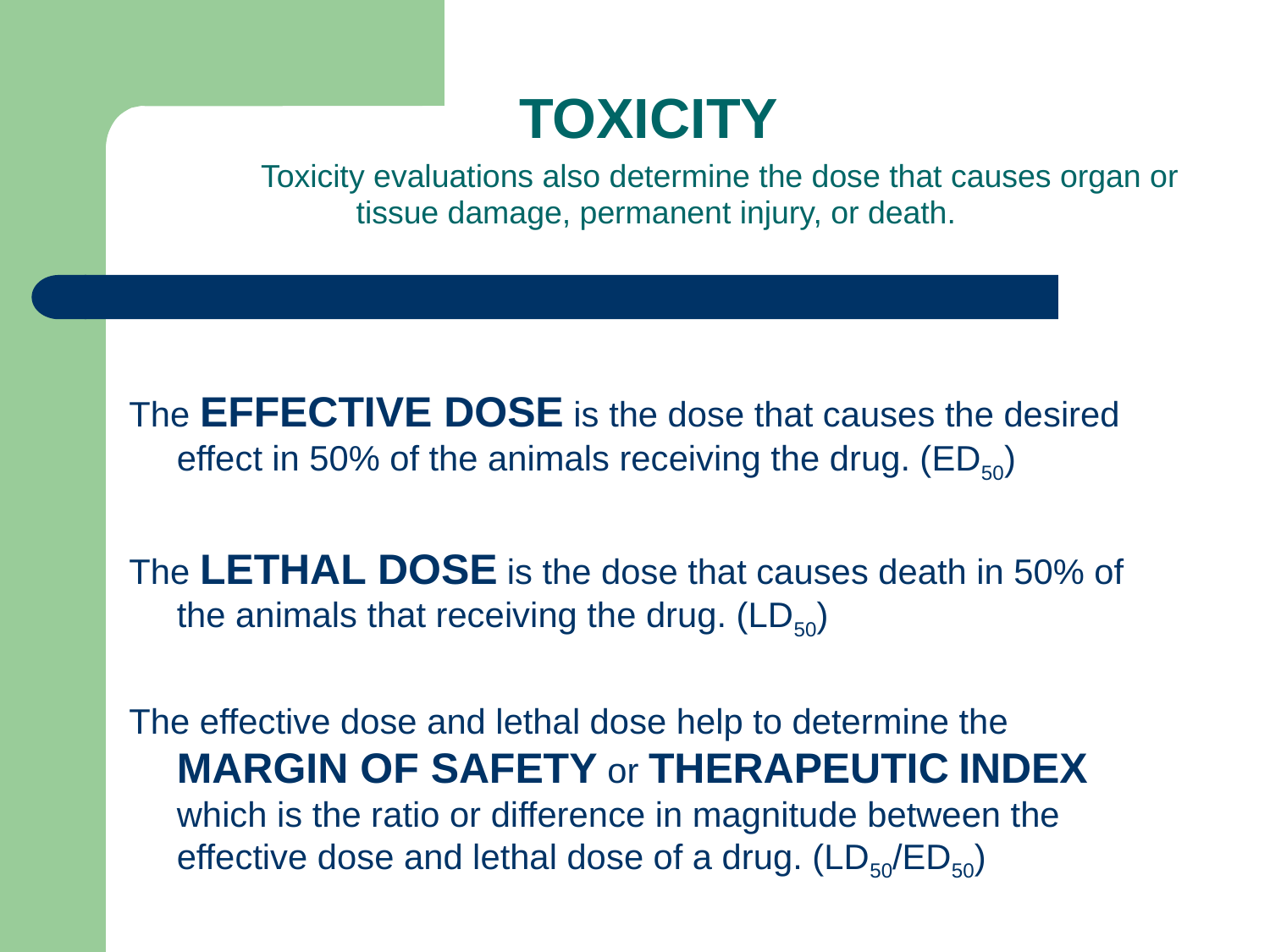

# TOXICITY Toxicity evaluations also determine the dose that causes organ or tissue damage, permanent injury, or death.

The EFFECTIVE DOSE is the dose that causes the desired effect in 50% of the animals receiving the drug. (ED50)

The LETHAL DOSE is the dose that causes death in 50% of the animals that receiving the drug. (LD50)

The effective dose and lethal dose help to determine the MARGIN OF SAFETY or THERAPEUTIC INDEX which is the ratio or difference in magnitude between the effective dose and lethal dose of a drug. (LD50/ED50)